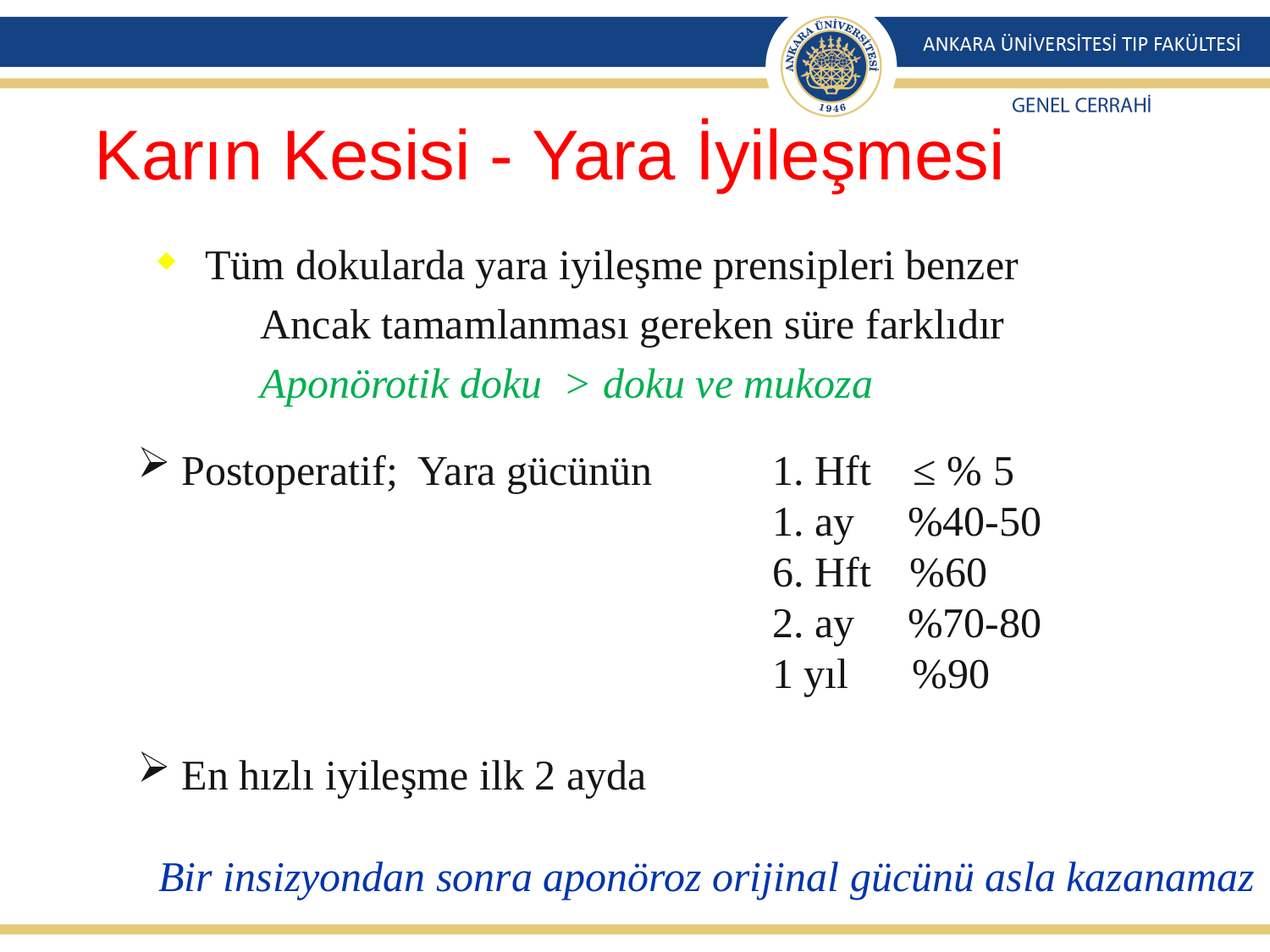

# Karın Kesisi - Yara İyileşmesi
Tüm dokularda yara iyileşme prensipleri benzer
Ancak tamamlanması gereken süre farklıdır
Aponörotik doku  > doku ve mukoza

 Postoperatif;  Yara gücünün	1. Hft    ≤ % 5                            					1. ay     %40-50
					6. Hft 	 %60							2. ay     %70-80
		 			1 yıl      %90

 En hızlı iyileşme ilk 2 ayda

  Bir insizyondan sonra aponöroz orijinal gücünü asla kazanamaz